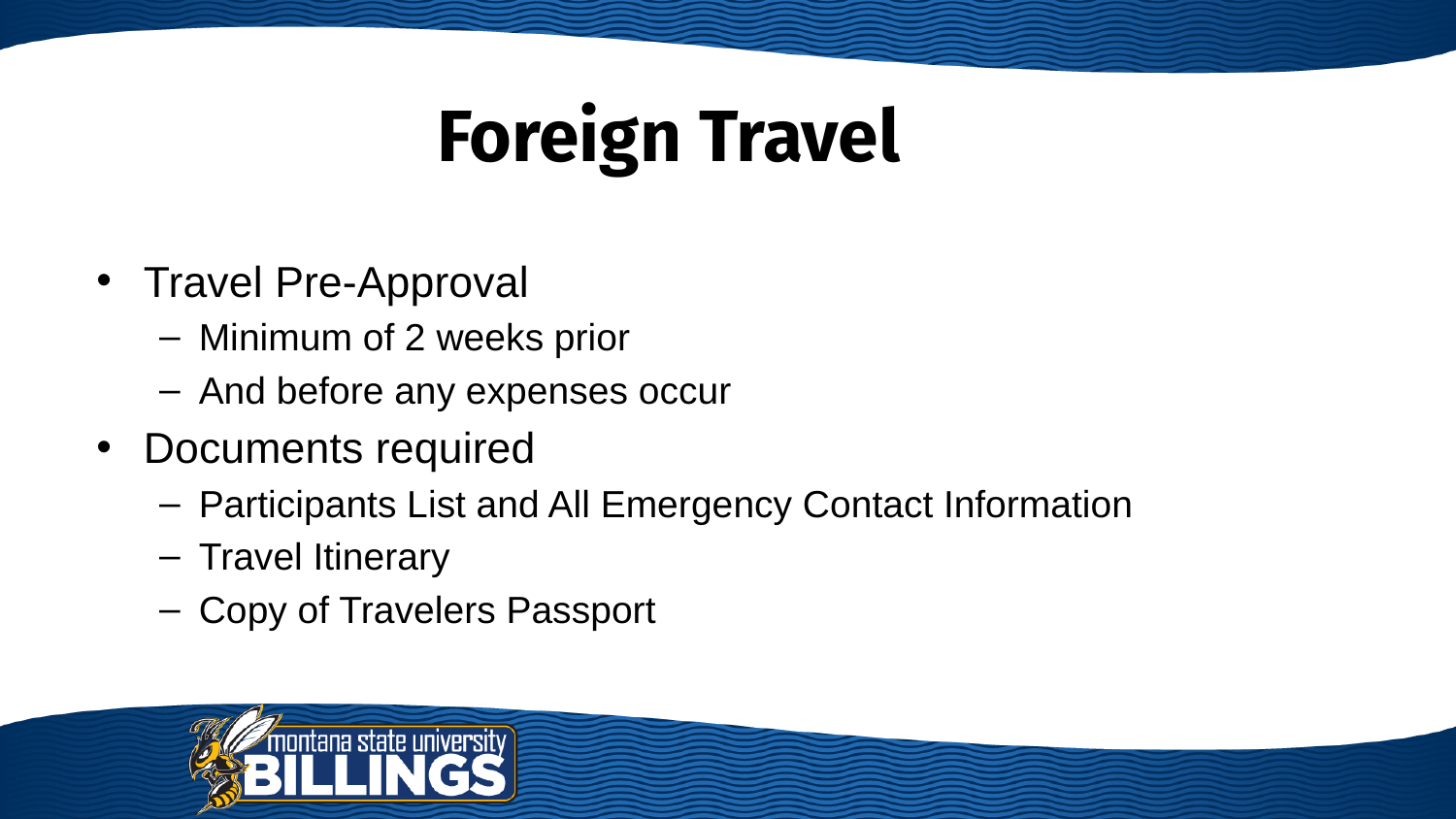

# Foreign Travel
Travel Pre-Approval
Minimum of 2 weeks prior
And before any expenses occur
Documents required
Participants List and All Emergency Contact Information
Travel Itinerary
Copy of Travelers Passport